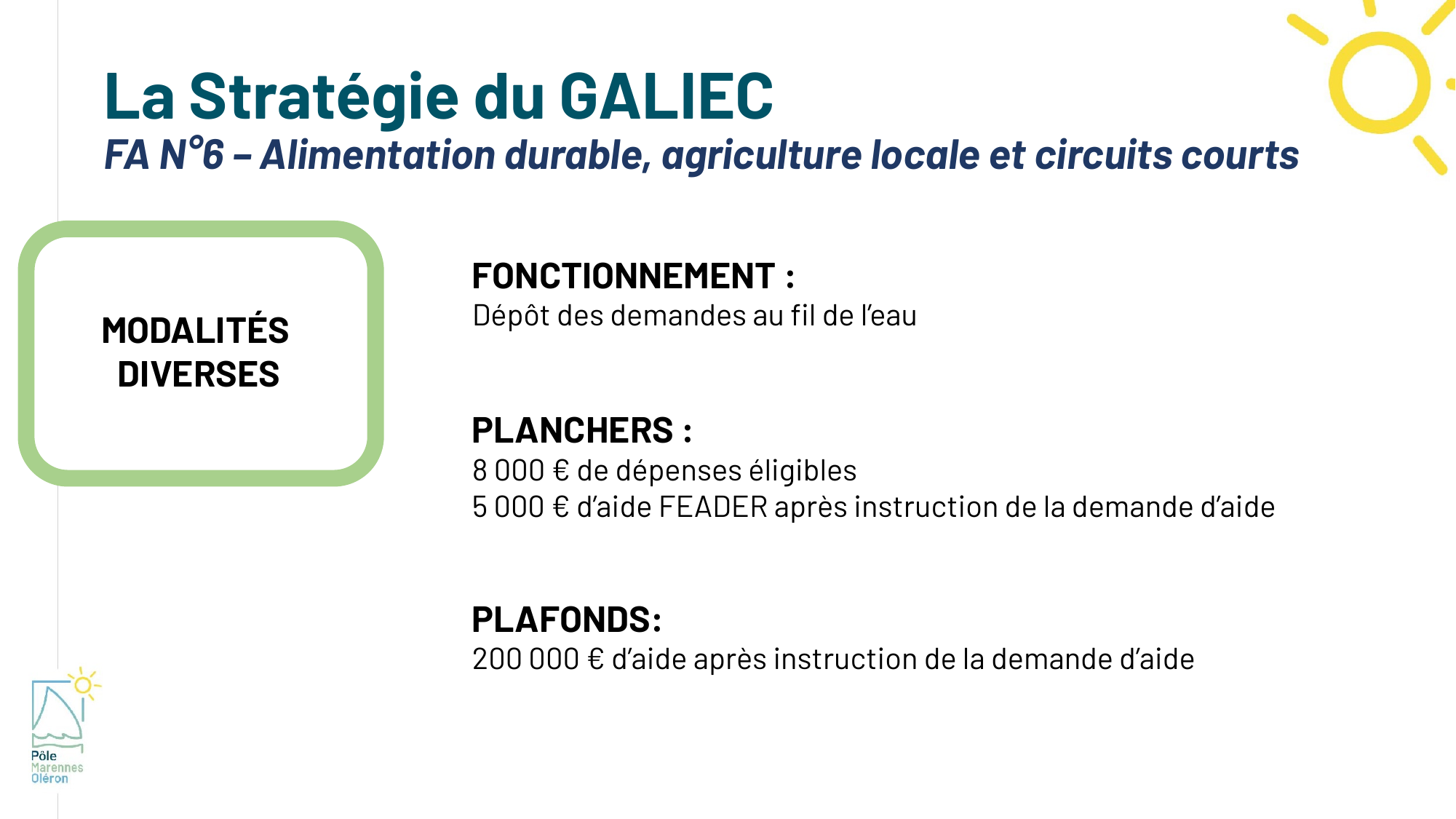

La Stratégie du GALIEC
FA N°6 – Alimentation durable, agriculture locale et circuits courts

Fonctionnement :
Dépôt des demandes au fil de l’eau
Modalités
diverses
Planchers :
8 000 € de dépenses éligibles
5 000 € d’aide FEADER après instruction de la demande d’aide
Plafonds:
200 000 € d’aide après instruction de la demande d’aide